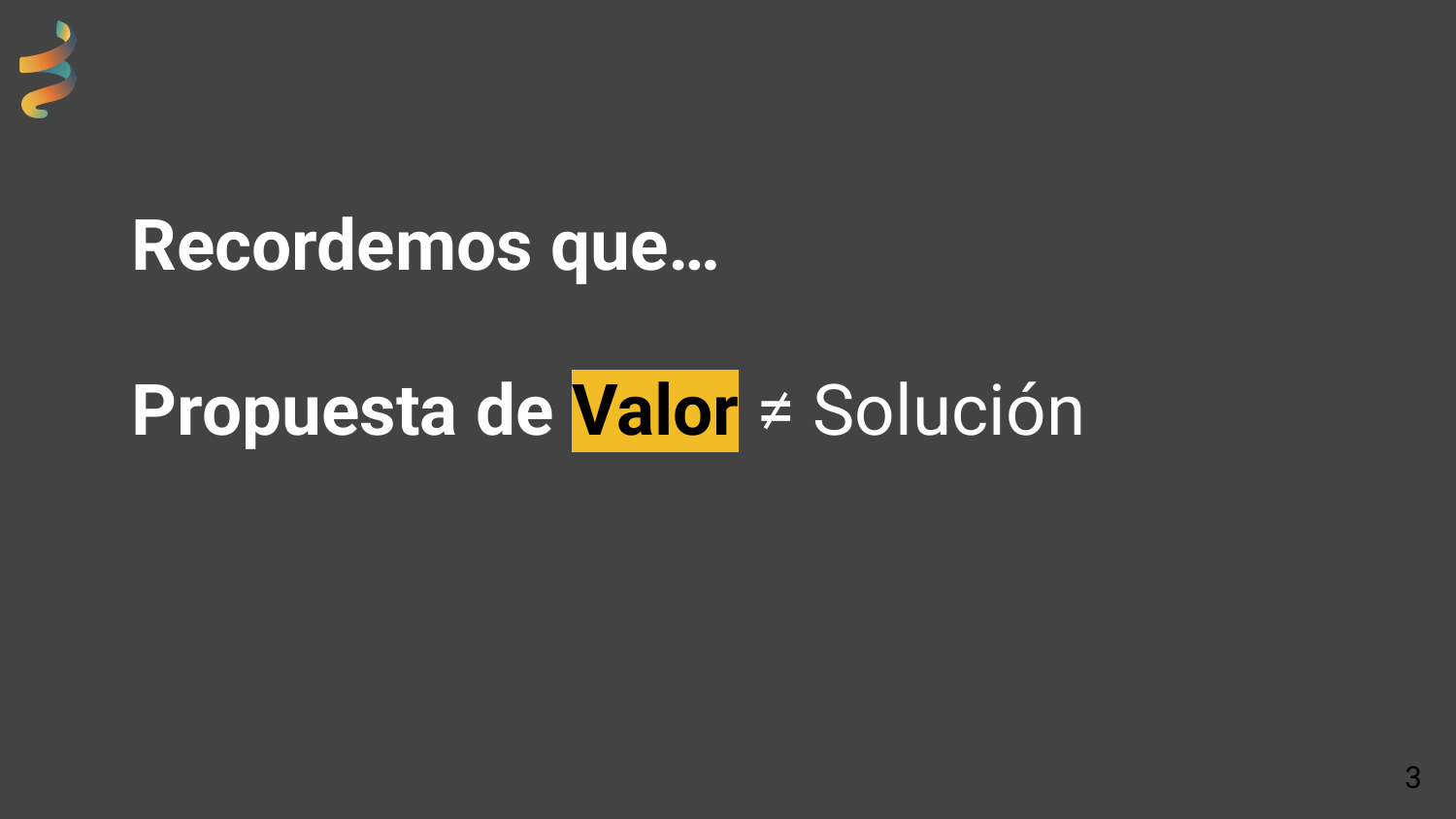

Recordemos que…
Propuesta de Valor ≠ Solución